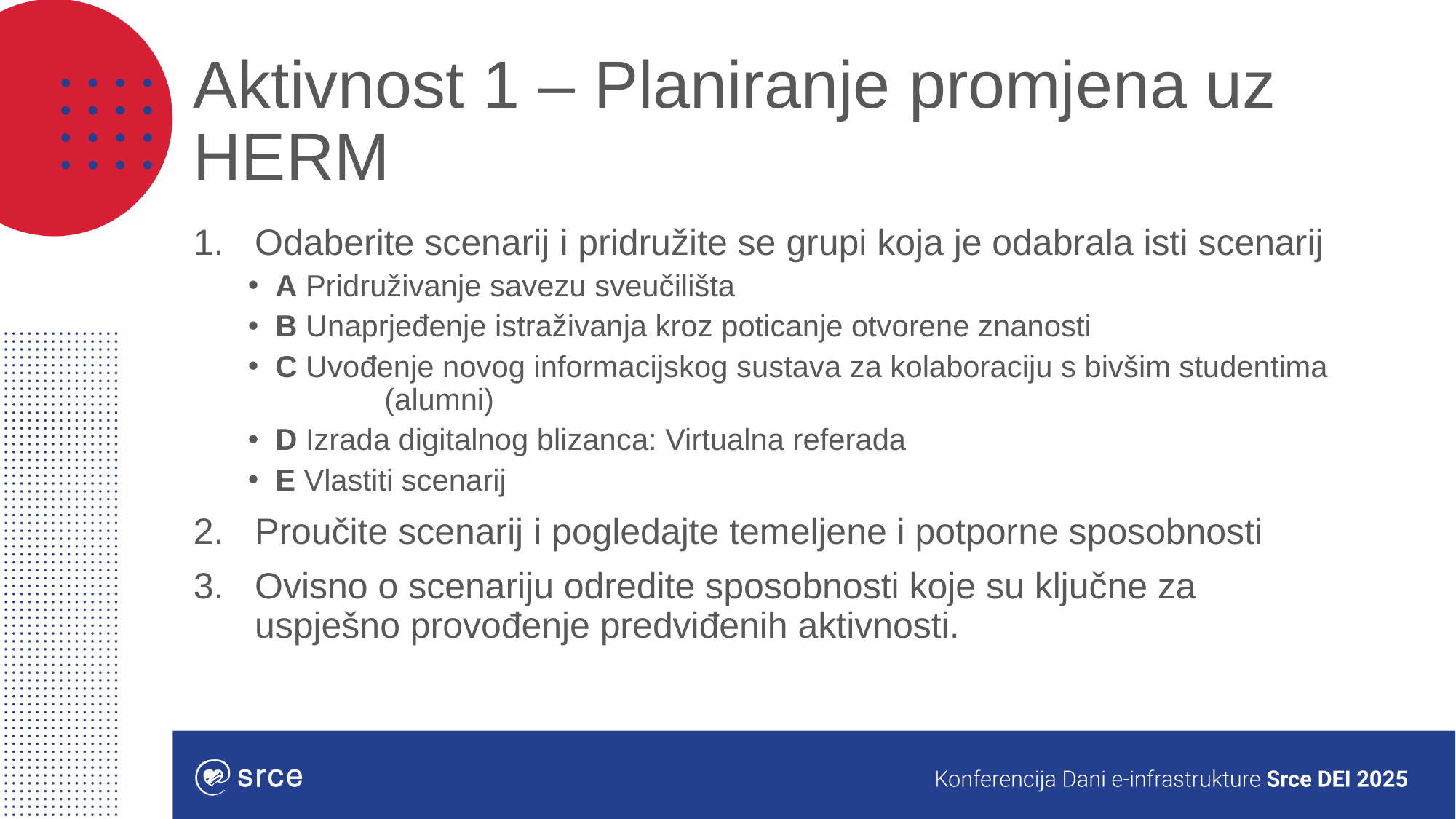

# Aktivnost 1 – Planiranje promjena uz HERM
Odaberite scenarij i pridružite se grupi koja je odabrala isti scenarij
A Pridruživanje savezu sveučilišta
B Unaprjeđenje istraživanja kroz poticanje otvorene znanosti
C Uvođenje novog informacijskog sustava za kolaboraciju s bivšim studentima 	(alumni)
D Izrada digitalnog blizanca: Virtualna referada
E Vlastiti scenarij
Proučite scenarij i pogledajte temeljene i potporne sposobnosti
Ovisno o scenariju odredite sposobnosti koje su ključne za uspješno provođenje predviđenih aktivnosti.